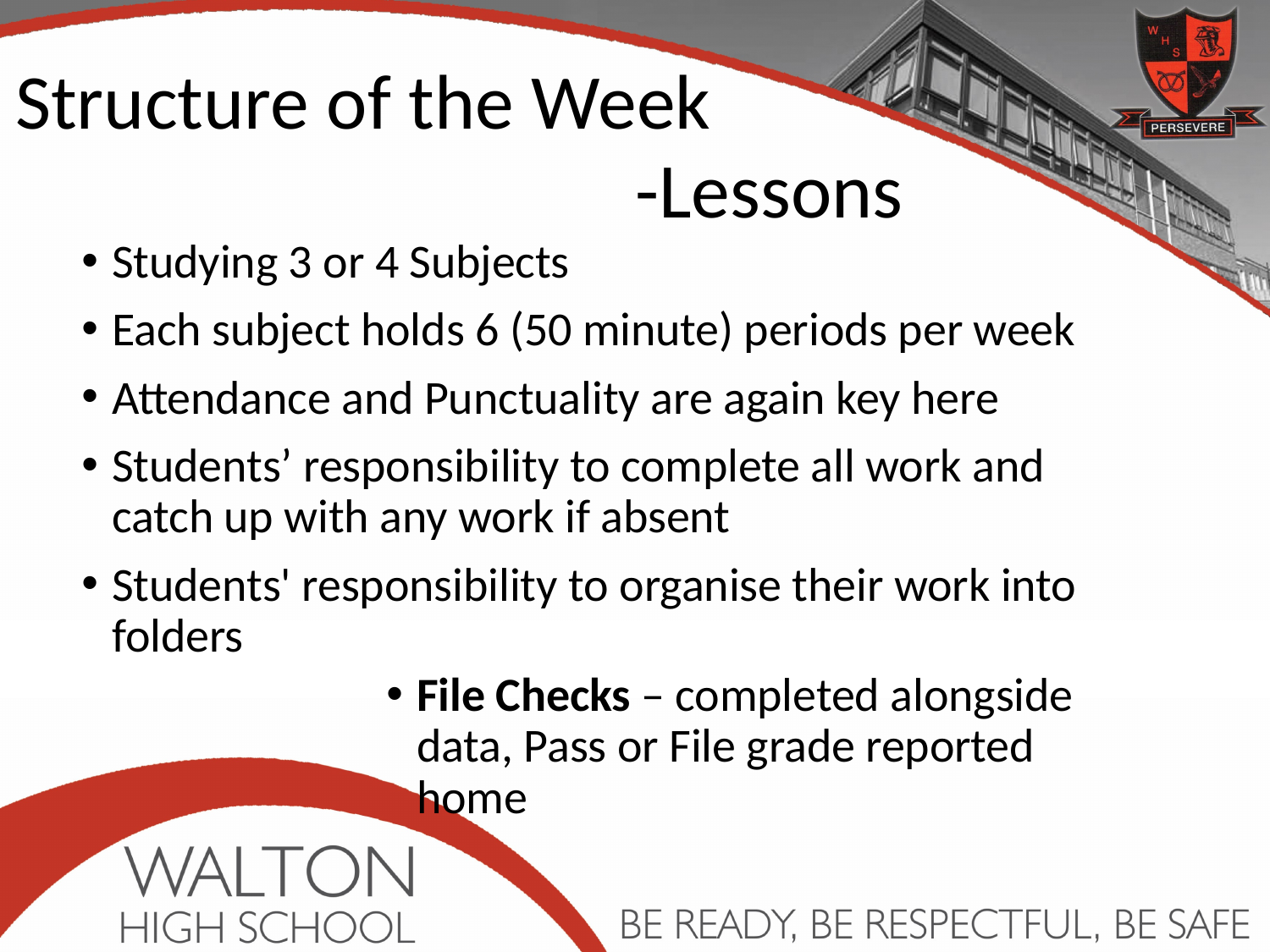

Structure of the Week
-Lessons
Studying 3 or 4 Subjects
Each subject holds 6 (50 minute) periods per week
Attendance and Punctuality are again key here
Students’ responsibility to complete all work and catch up with any work if absent
Students' responsibility to organise their work into folders
File Checks – completed alongside data, Pass or File grade reported home